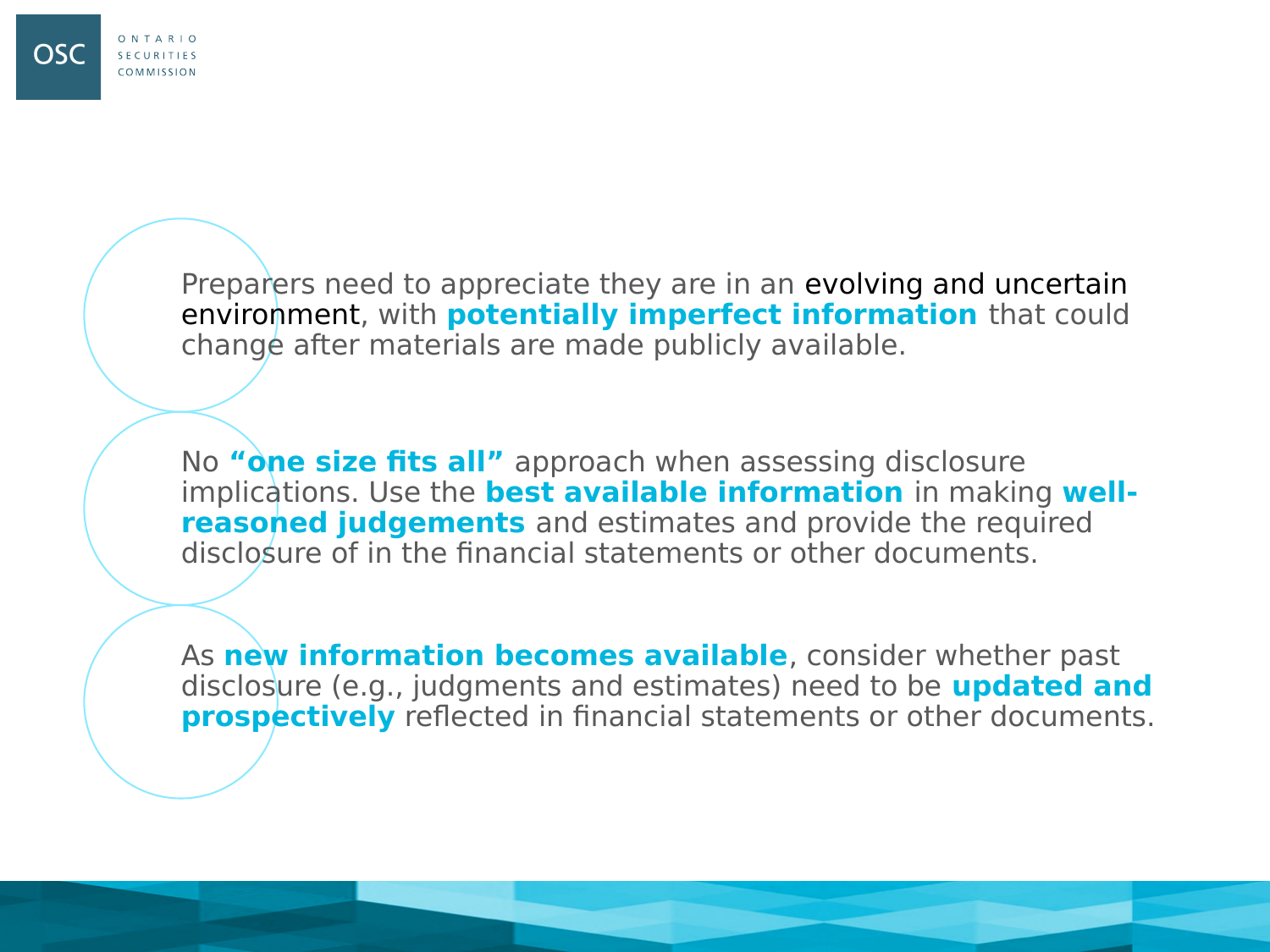

# Reporting in a Fast Pace or Chaotic Environment
Preparers need to appreciate they are in an evolving and uncertain environment, with potentially imperfect information that could change after materials are made publicly available.
No “one size fits all” approach when assessing disclosure implications. Use the best available information in making well-reasoned judgements and estimates and provide the required disclosure of in the financial statements or other documents.
As new information becomes available, consider whether past disclosure (e.g., judgments and estimates) need to be updated and prospectively reflected in financial statements or other documents.